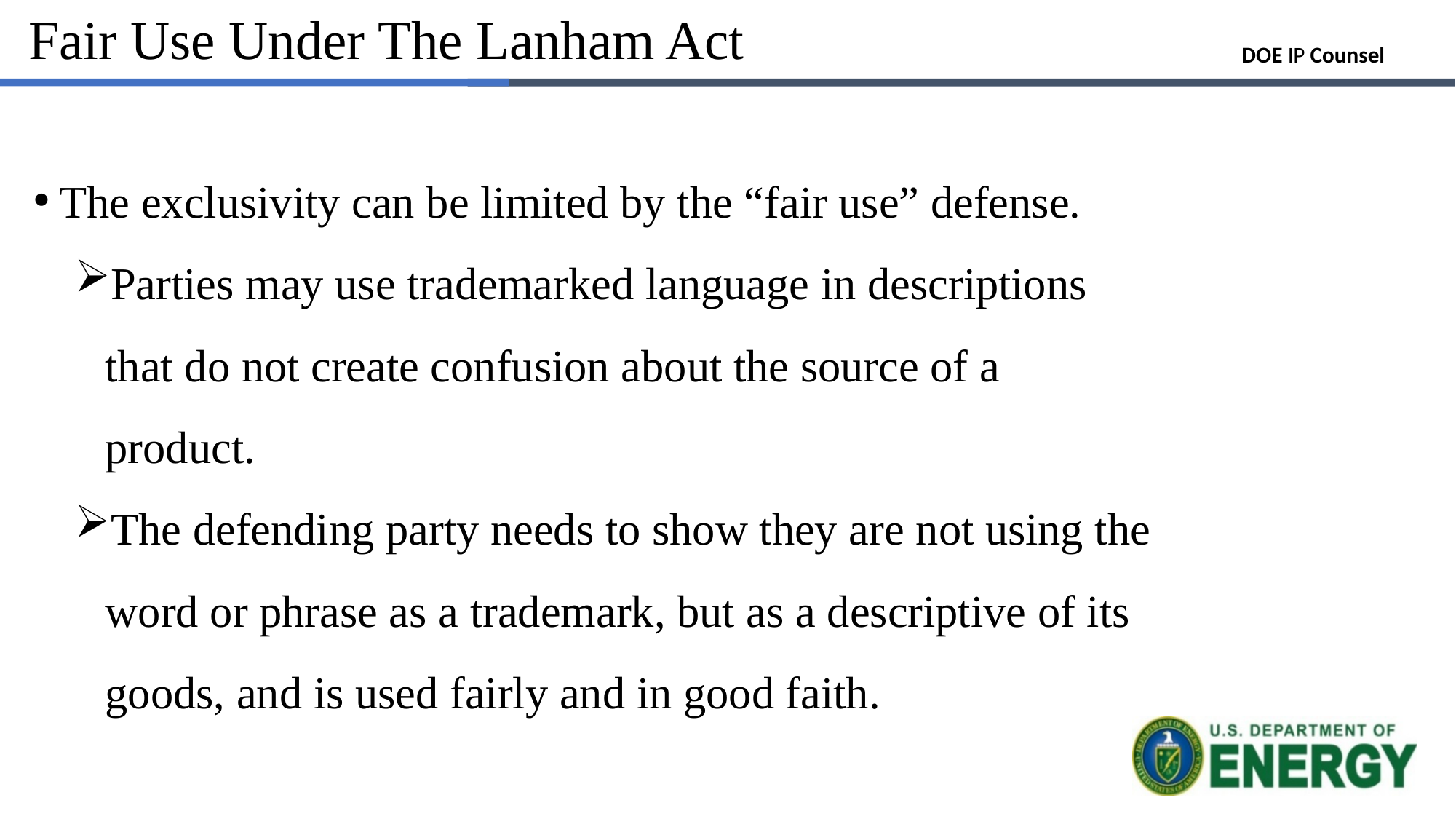

Fair Use Under The Lanham Act
The exclusivity can be limited by the “fair use” defense.
Parties may use trademarked language in descriptions that do not create confusion about the source of a product.
The defending party needs to show they are not using the word or phrase as a trademark, but as a descriptive of its goods, and is used fairly and in good faith.